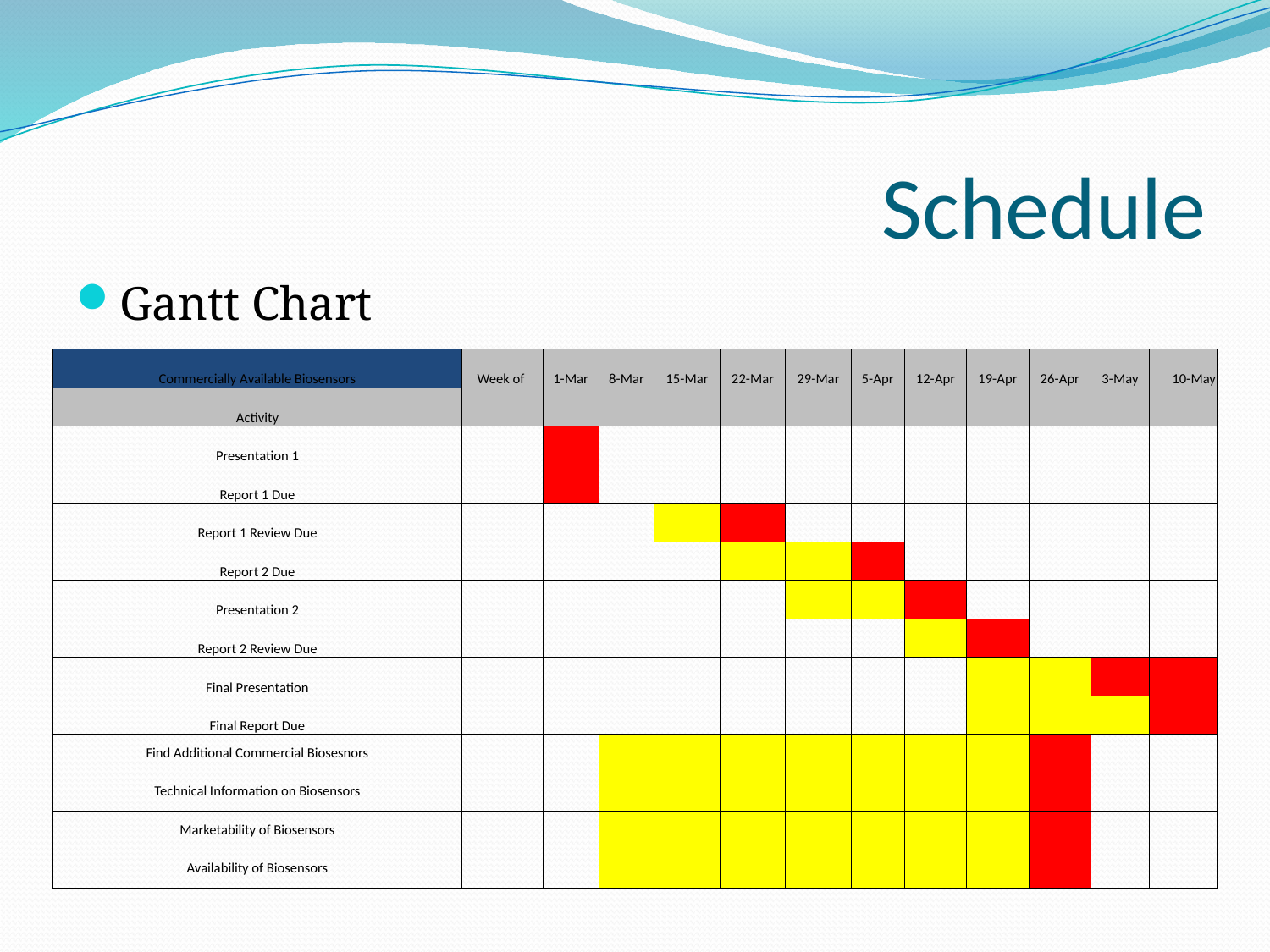

# Schedule
Gantt Chart
| Commercially Available Biosensors | Week of | 1-Mar | 8-Mar | 15-Mar | 22-Mar | 29-Mar | 5-Apr | 12-Apr | 19-Apr | 26-Apr | 3-May | 10-May |
| --- | --- | --- | --- | --- | --- | --- | --- | --- | --- | --- | --- | --- |
| Activity |  |  |  |  |  |  |  |  |  |  |  |  |
| Presentation 1 |  |  |  |  |  |  |  |  |  |  |  |  |
| Report 1 Due |  |  |  |  |  |  |  |  |  |  |  |  |
| Report 1 Review Due |  |  |  |  |  |  |  |  |  |  |  |  |
| Report 2 Due |  |  |  |  |  |  |  |  |  |  |  |  |
| Presentation 2 |  |  |  |  |  |  |  |  |  |  |  |  |
| Report 2 Review Due |  |  |  |  |  |  |  |  |  |  |  |  |
| Final Presentation |  |  |  |  |  |  |  |  |  |  |  |  |
| Final Report Due |  |  |  |  |  |  |  |  |  |  |  |  |
| Find Additional Commercial Biosesnors |  |  |  |  |  |  |  |  |  |  |  |  |
| Technical Information on Biosensors |  |  |  |  |  |  |  |  |  |  |  |  |
| Marketability of Biosensors |  |  |  |  |  |  |  |  |  |  |  |  |
| Availability of Biosensors |  |  |  |  |  |  |  |  |  |  |  |  |